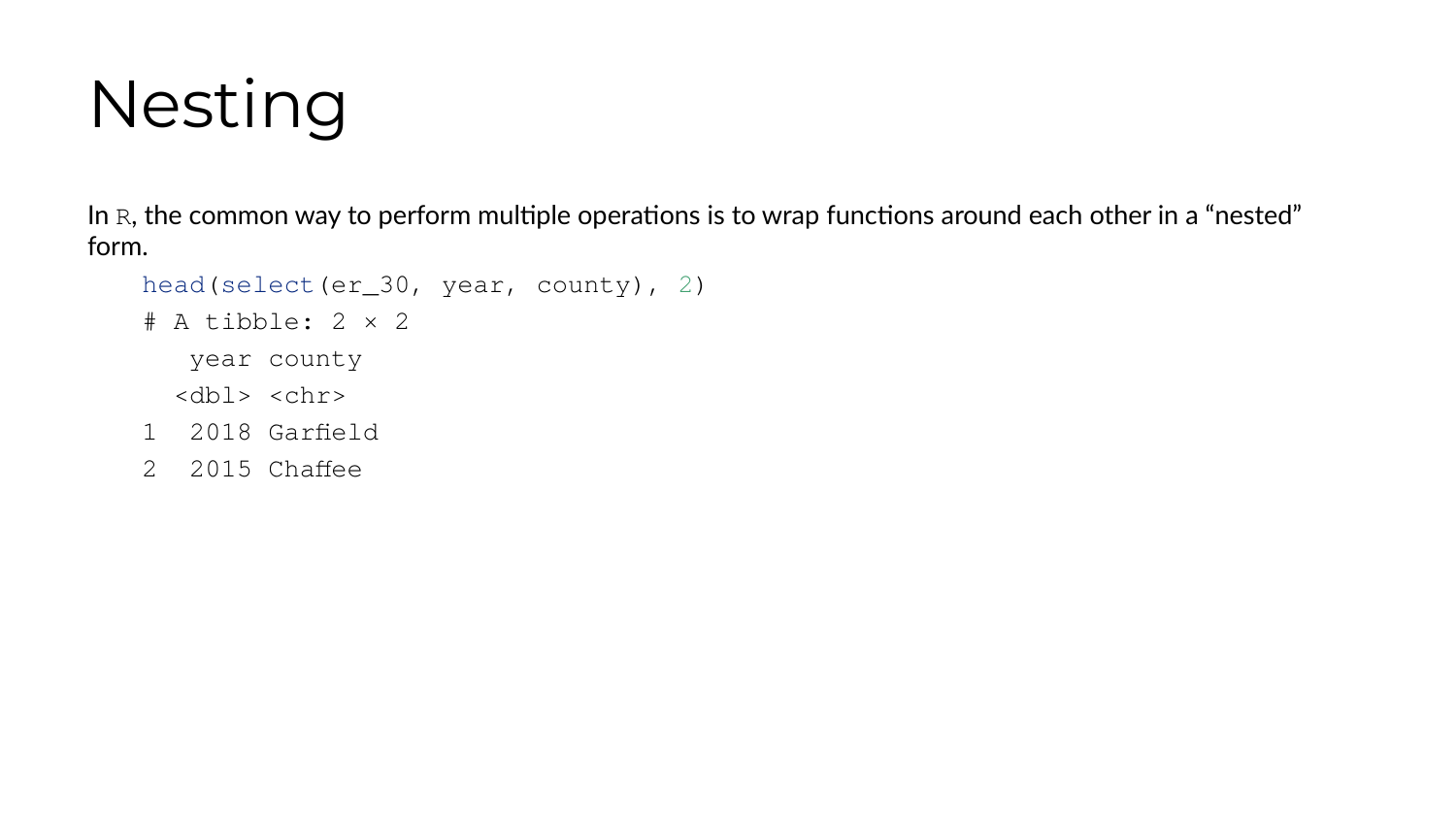

# Nesting
In R, the common way to perform multiple operations is to wrap functions around each other in a “nested” form.
head(select(er_30, year, county), 2)
# A tibble: 2 × 2
   year county
  <dbl> <chr>
1  2018 Garfield
2  2015 Chaffee